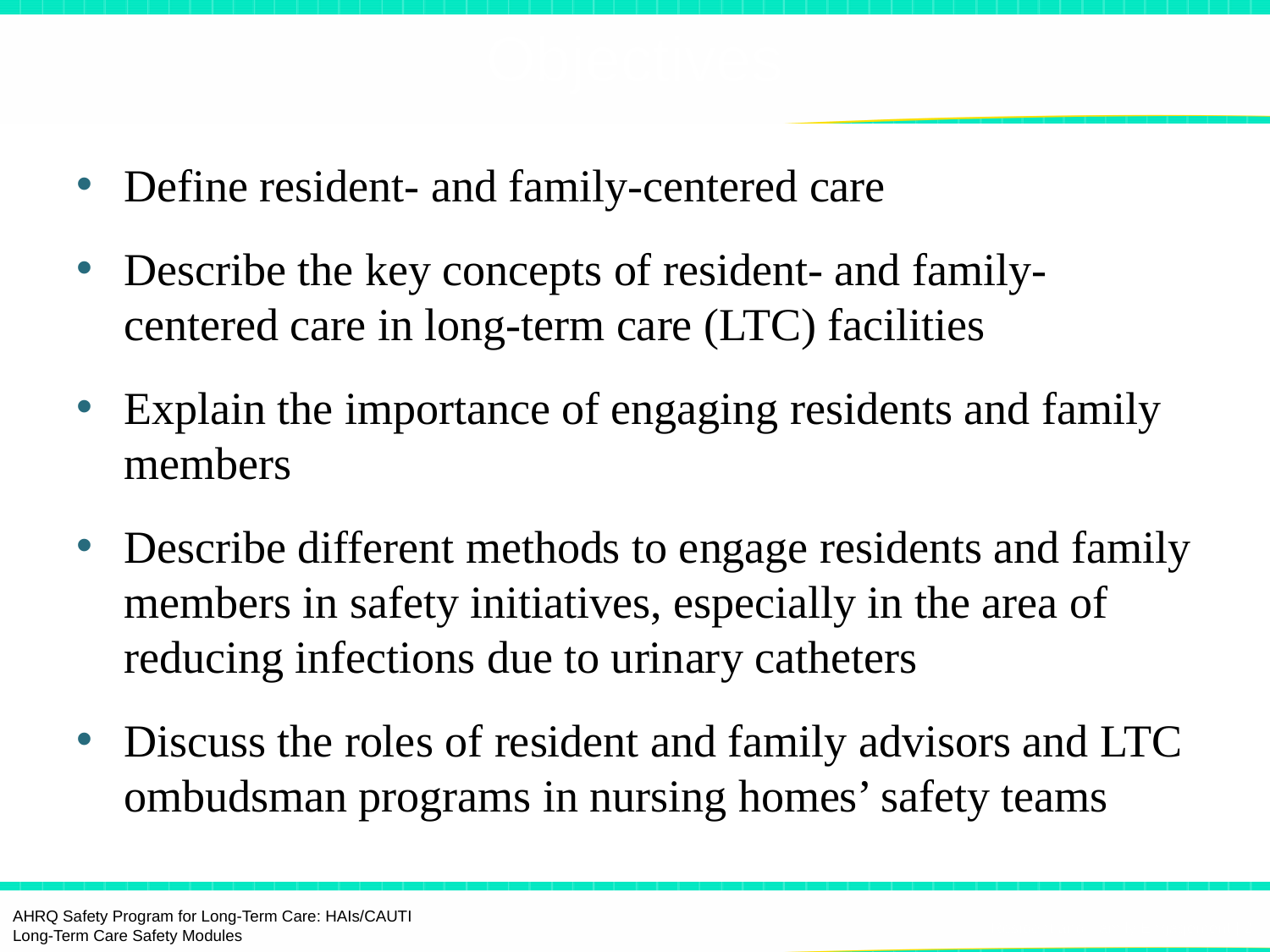

# Objectives
Define resident- and family-centered care
Describe the key concepts of resident- and family-centered care in long-term care (LTC) facilities
Explain the importance of engaging residents and family members
Describe different methods to engage residents and family members in safety initiatives, especially in the area of reducing infections due to urinary catheters
Discuss the roles of resident and family advisors and LTC ombudsman programs in nursing homes’ safety teams
AHRQ Safety Program for Long-Term Care: HAIs/CAUTI   Long-Term Care Safety Modules